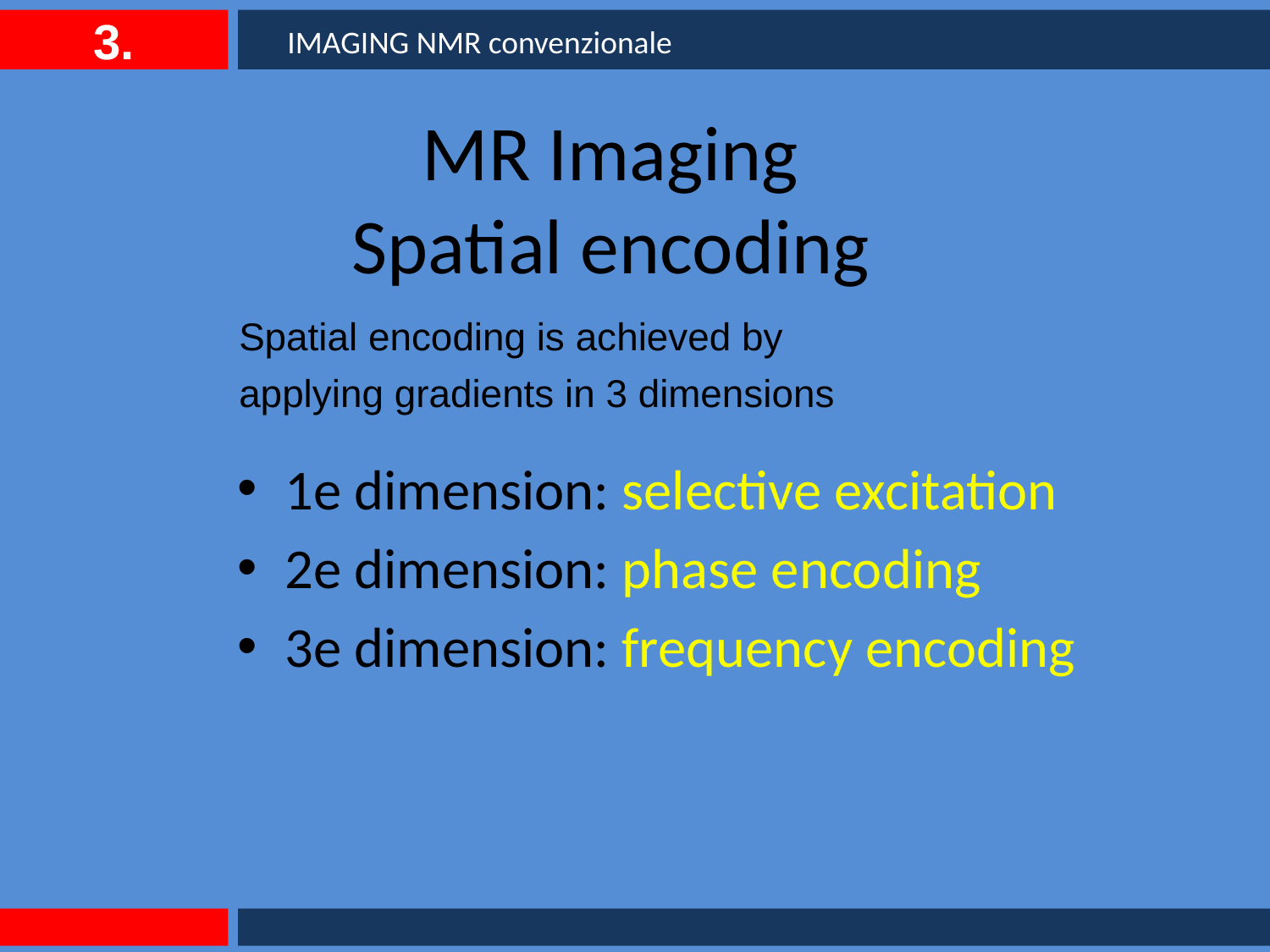

3.

IMAGING NMR convenzionale
# MR Imaging Spatial encoding
Spatial encoding is achieved by
applying gradients in 3 dimensions
1e dimension: selective excitation
2e dimension: phase encoding
3e dimension: frequency encoding